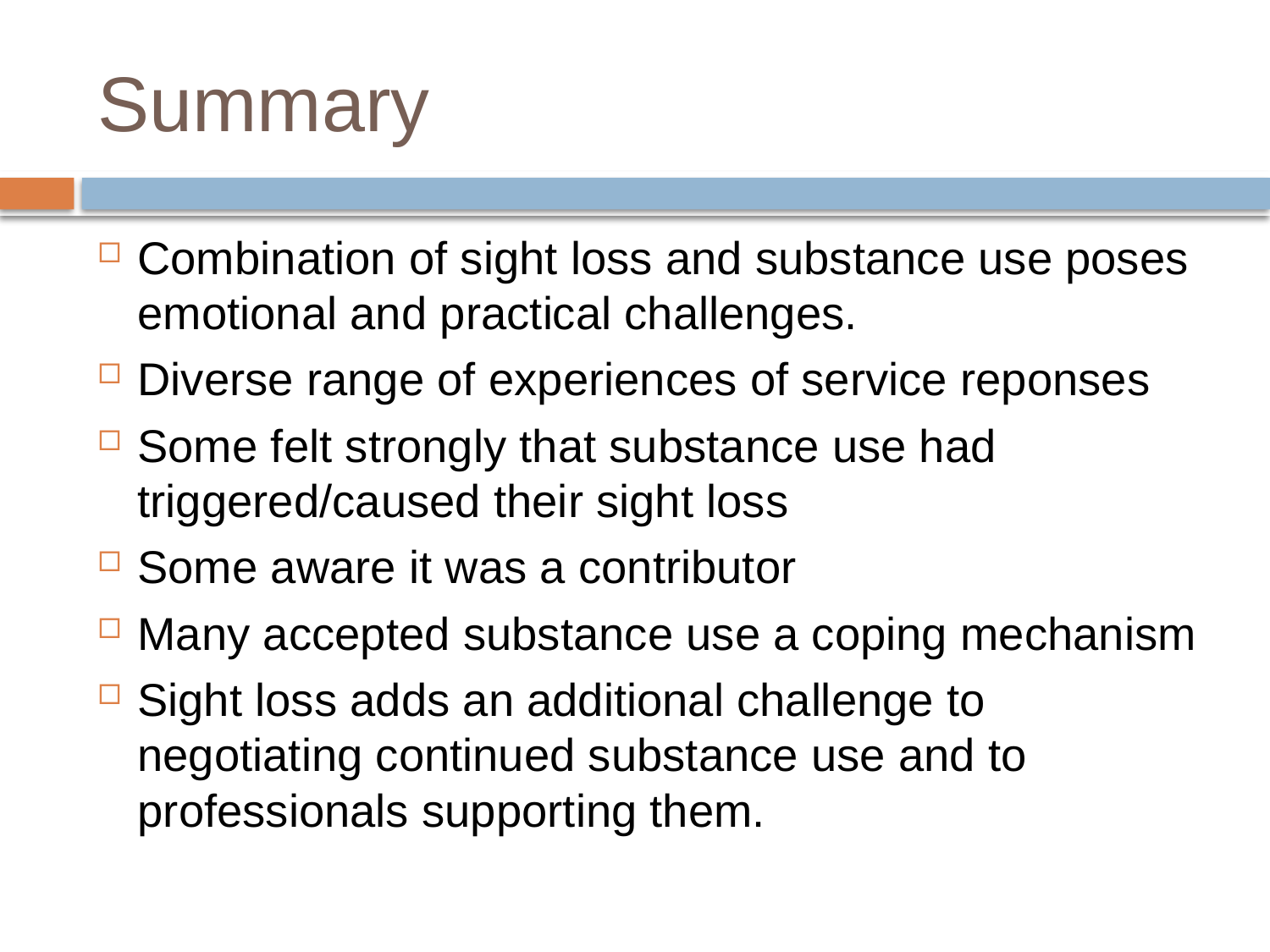

# Summary
Combination of sight loss and substance use poses emotional and practical challenges.
Diverse range of experiences of service reponses
Some felt strongly that substance use had triggered/caused their sight loss
Some aware it was a contributor
Many accepted substance use a coping mechanism
Sight loss adds an additional challenge to negotiating continued substance use and to professionals supporting them.